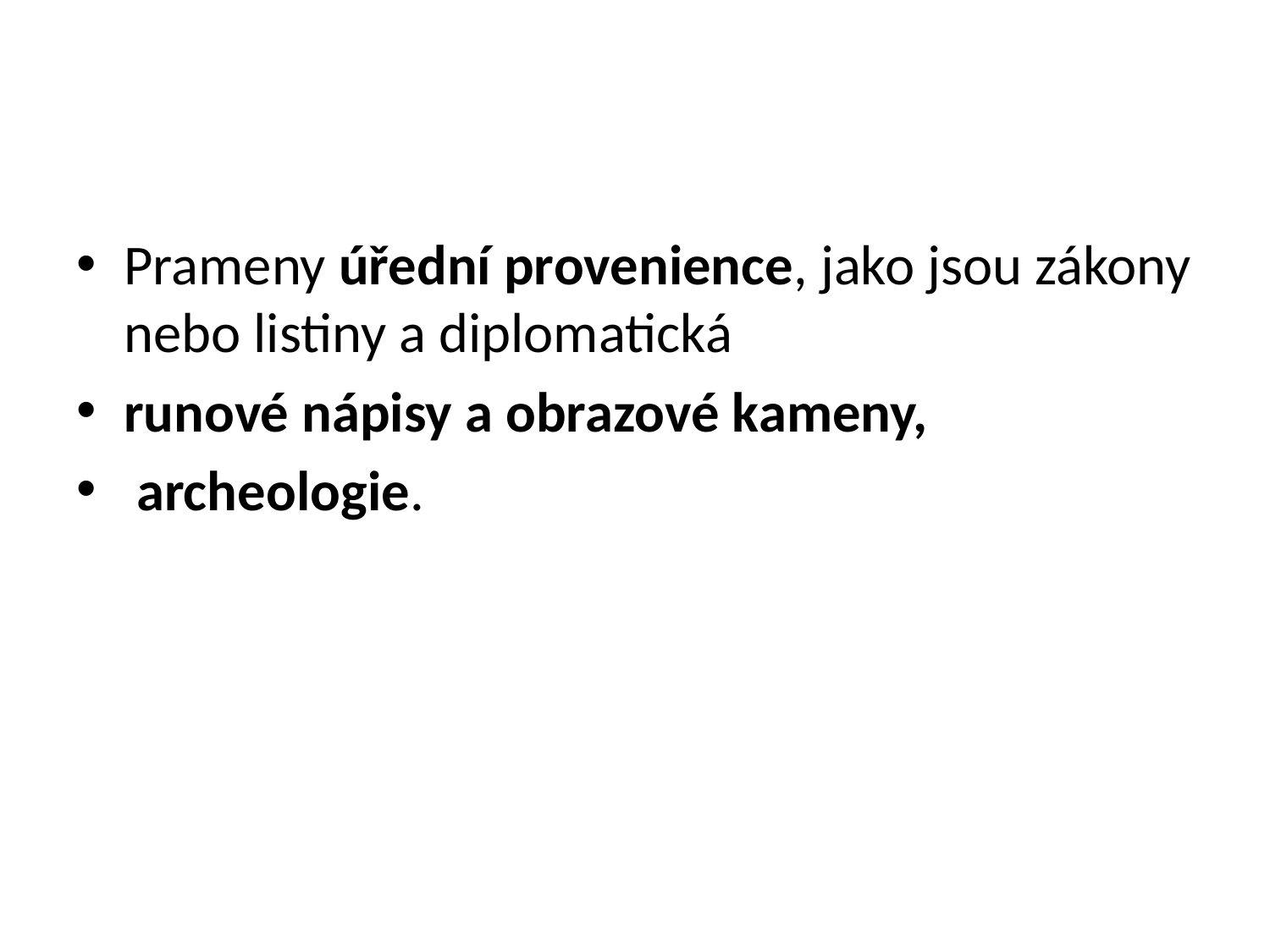

#
Prameny úřední provenience, jako jsou zákony nebo listiny a diplomatická
runové nápisy a obrazové kameny,
 archeologie.